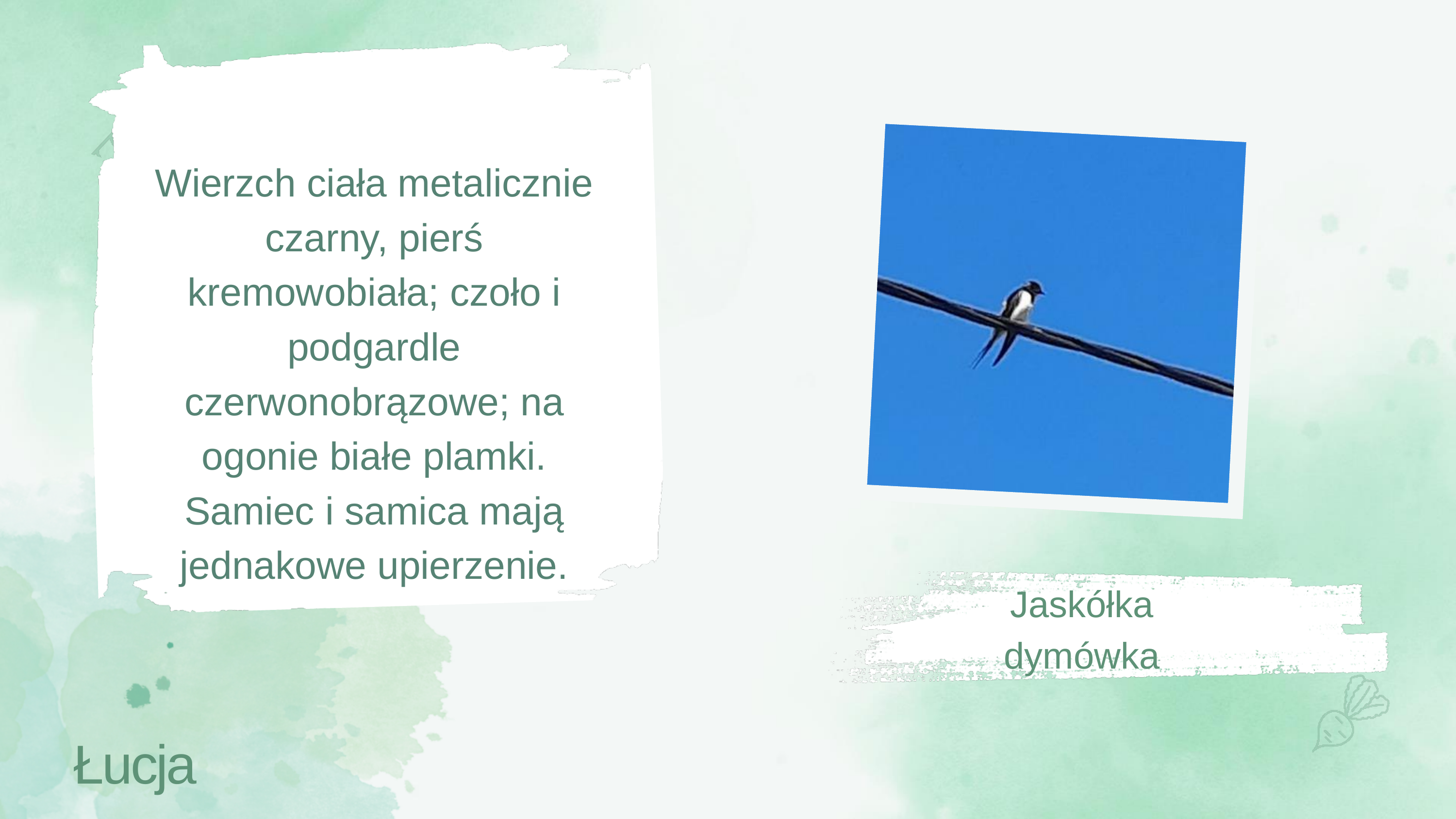

Wierzch ciała metalicznie czarny, pierś kremowobiała; czoło i podgardle czerwonobrązowe; na ogonie białe plamki. Samiec i samica mają jednakowe upierzenie.

Jaskółka dymówka

Łucja